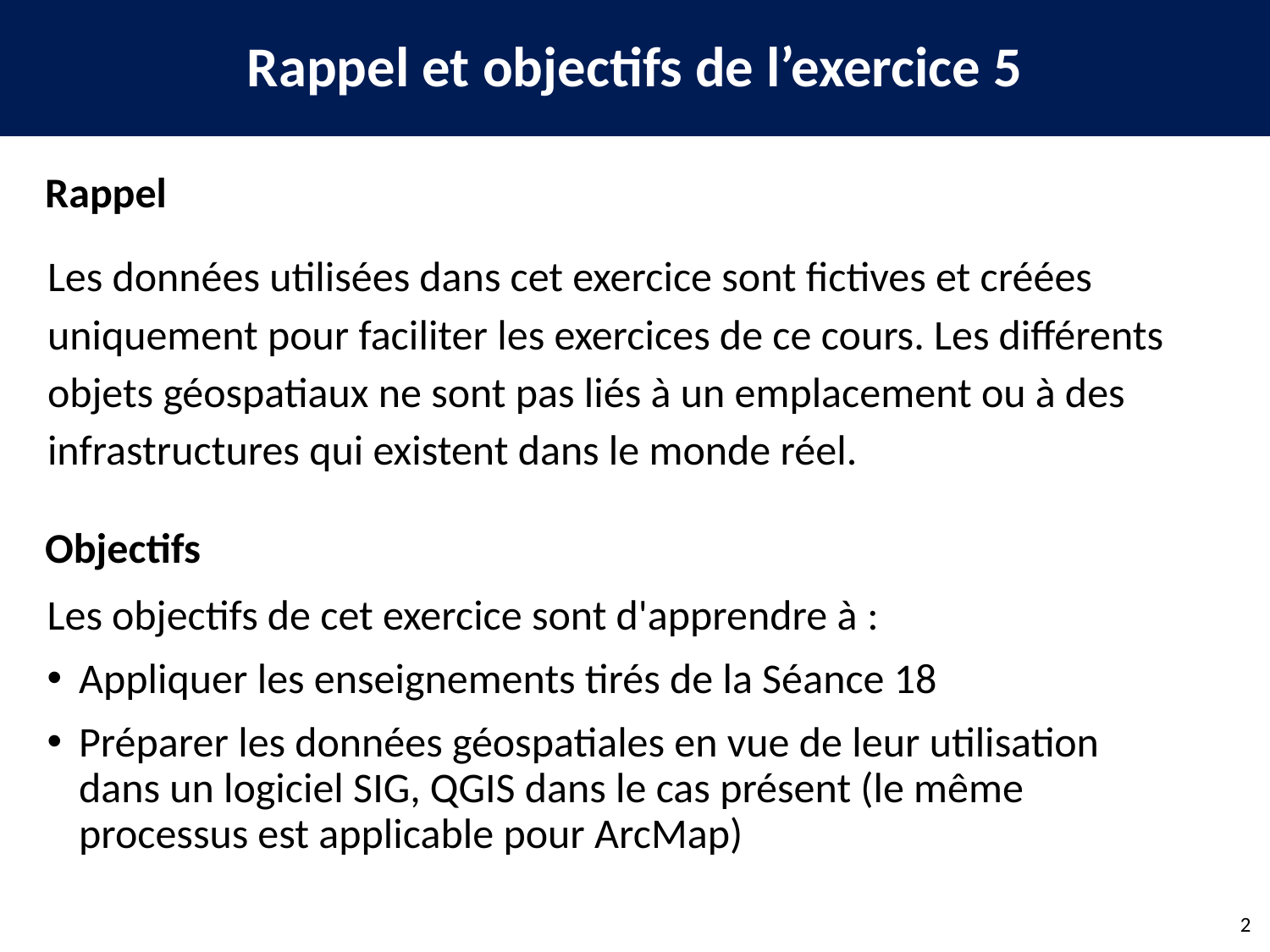

Rappel et objectifs de l’exercice 5
Rappel
Les données utilisées dans cet exercice sont fictives et créées uniquement pour faciliter les exercices de ce cours. Les différents objets géospatiaux ne sont pas liés à un emplacement ou à des infrastructures qui existent dans le monde réel.
Objectifs
Les objectifs de cet exercice sont d'apprendre à :
Appliquer les enseignements tirés de la Séance 18
Préparer les données géospatiales en vue de leur utilisation dans un logiciel SIG, QGIS dans le cas présent (le même processus est applicable pour ArcMap)
2